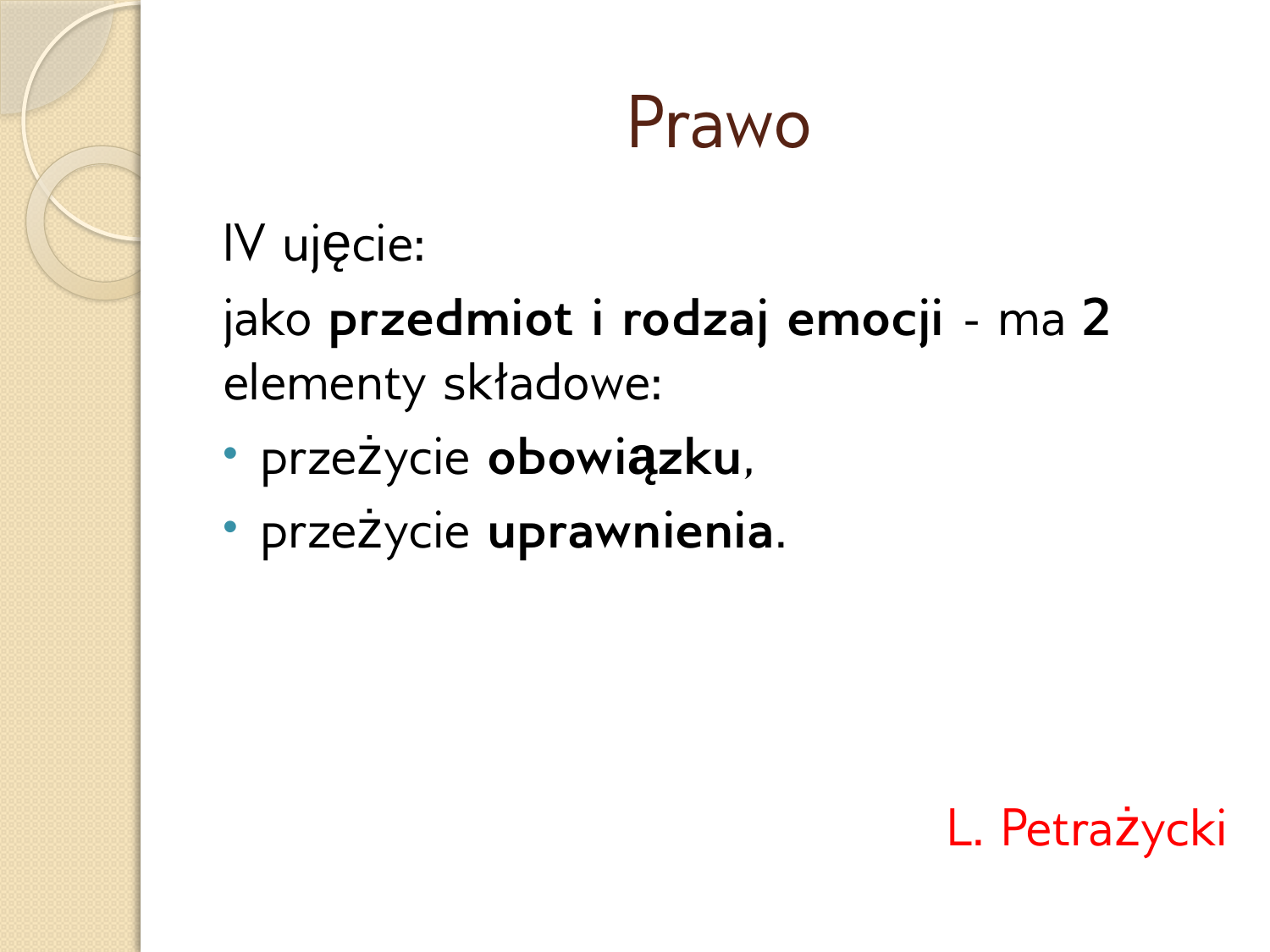

# Prawo
IV ujęcie:
	jako przedmiot i rodzaj emocji - ma 2 elementy składowe:
przeżycie obowiązku,
przeżycie uprawnienia.

L. Petrażycki